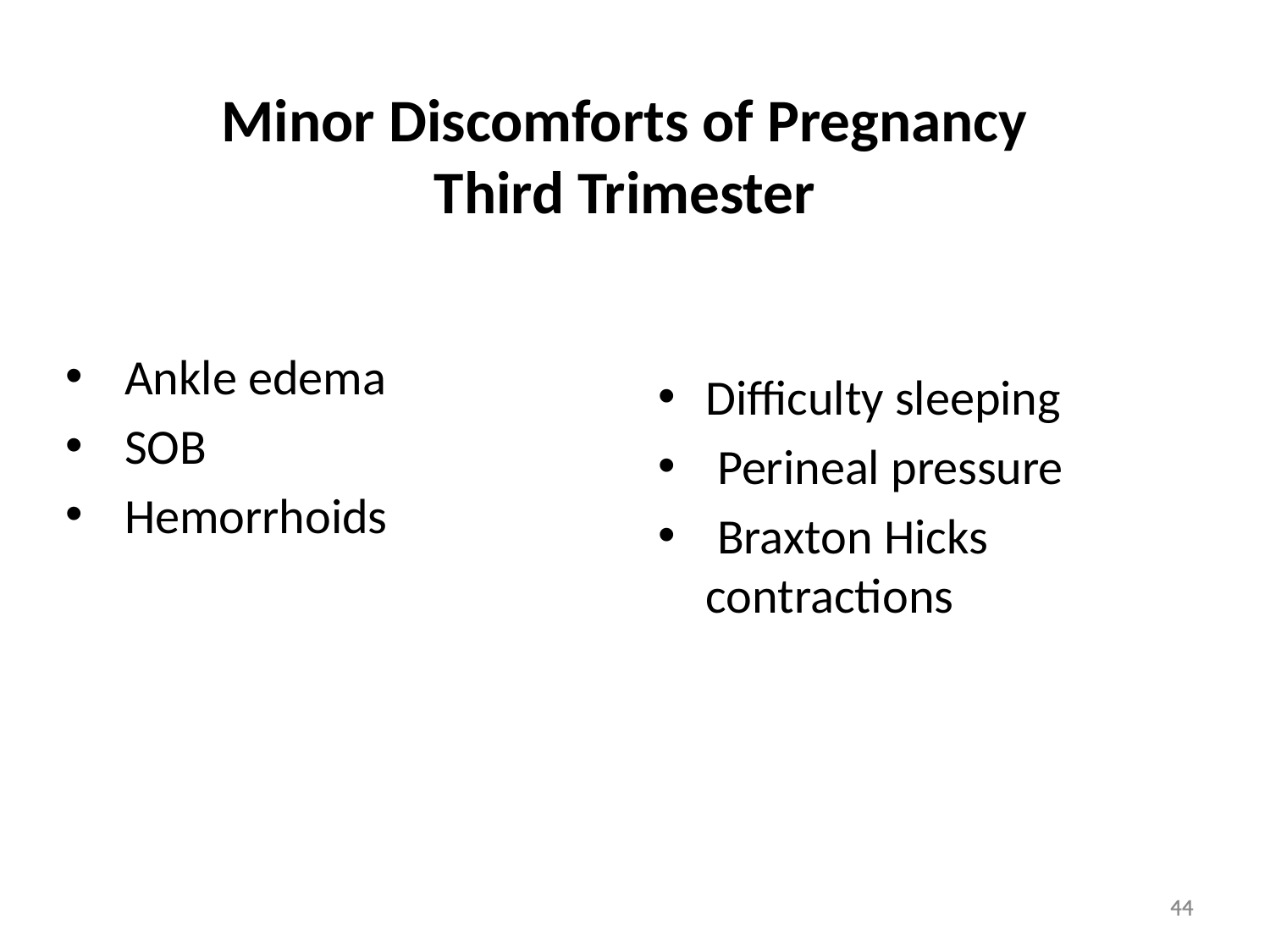

# Minor Discomforts of Pregnancy Third Trimester

 Ankle edema
 SOB
 Hemorrhoids

Difficulty sleeping
 Perineal pressure
 Braxton Hicks contractions

44